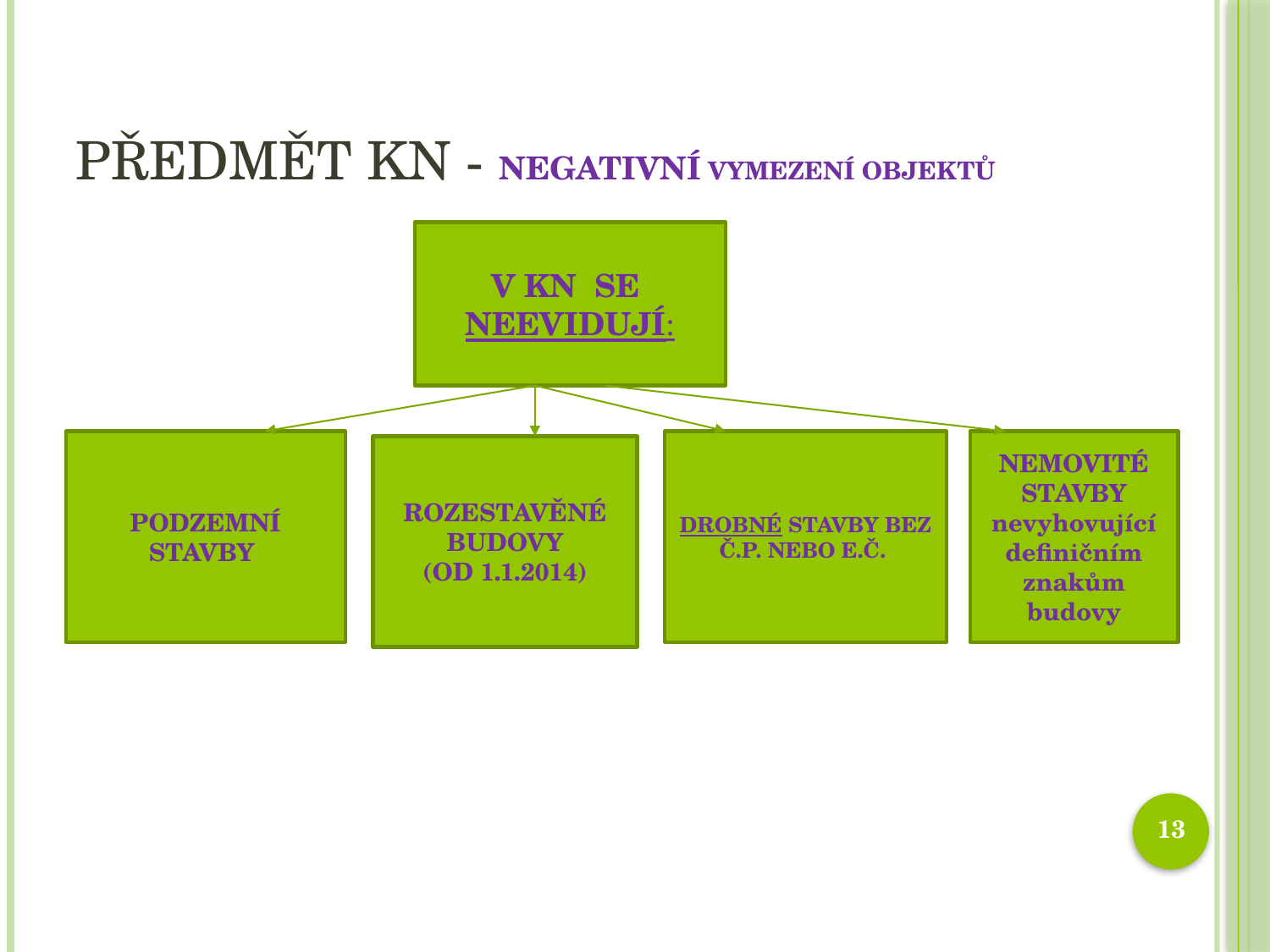

# PŘEDMĚT KN - NEGATIVNÍ VYMEZENÍ OBJEKTŮ

V KN  SE
NEEVIDUJÍ:
PODZEMNÍ STAVBY
DROBNÉ STAVBY BEZ Č.P. NEBO E.Č.
NEMOVITÉ STAVBY nevyhovující definičním znakům budovy
ROZESTAVĚNÉ BUDOVY
(OD 1.1.2014)

13